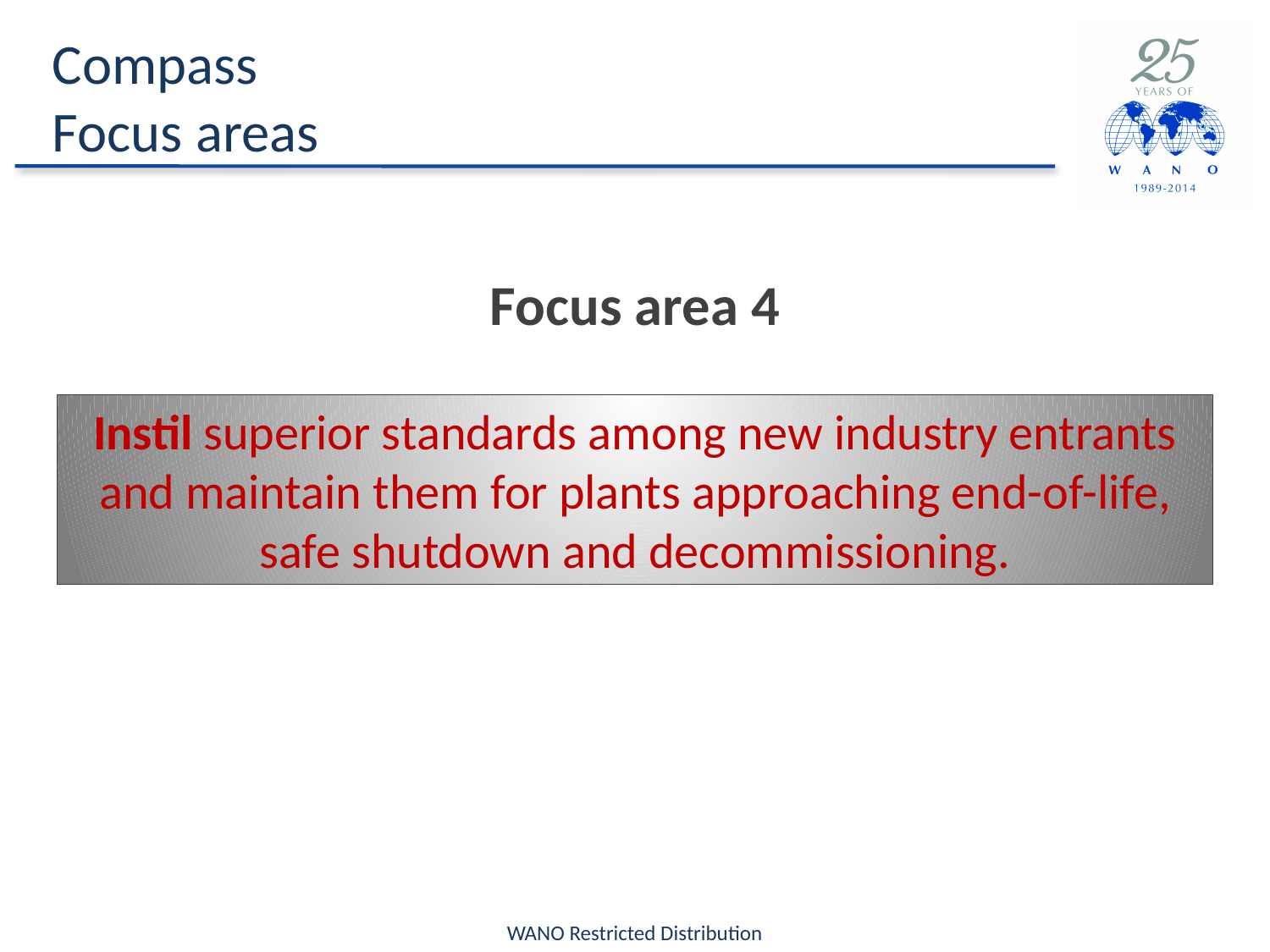

# Compass Focus areas
Focus area 4

Instil superior standards among new industry entrants and maintain them for plants approaching end-of-life, safe shutdown and decommissioning.
WANO Restricted Distribution